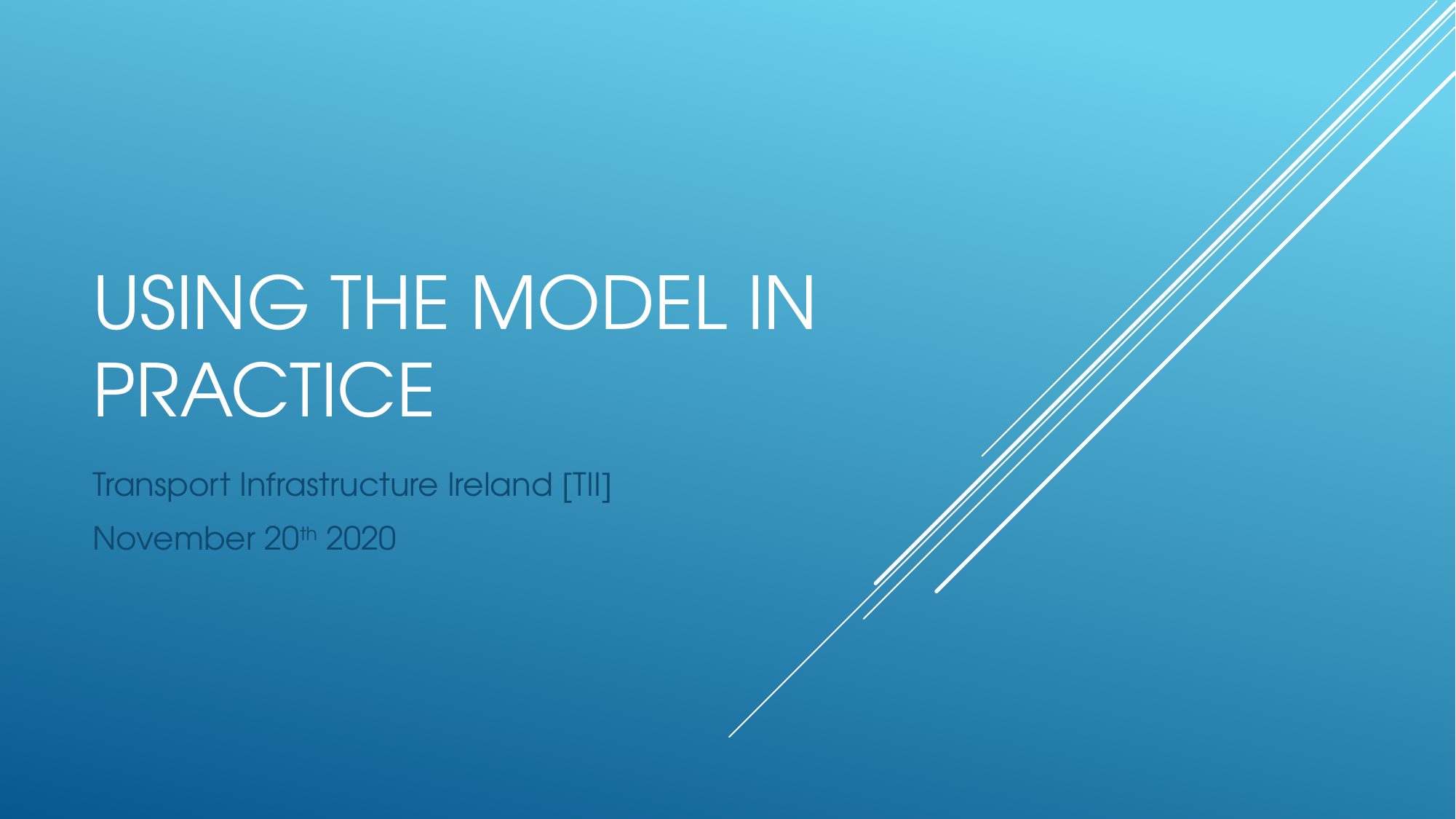

# Using the model in practice
Transport Infrastructure Ireland [TII]
November 20th 2020